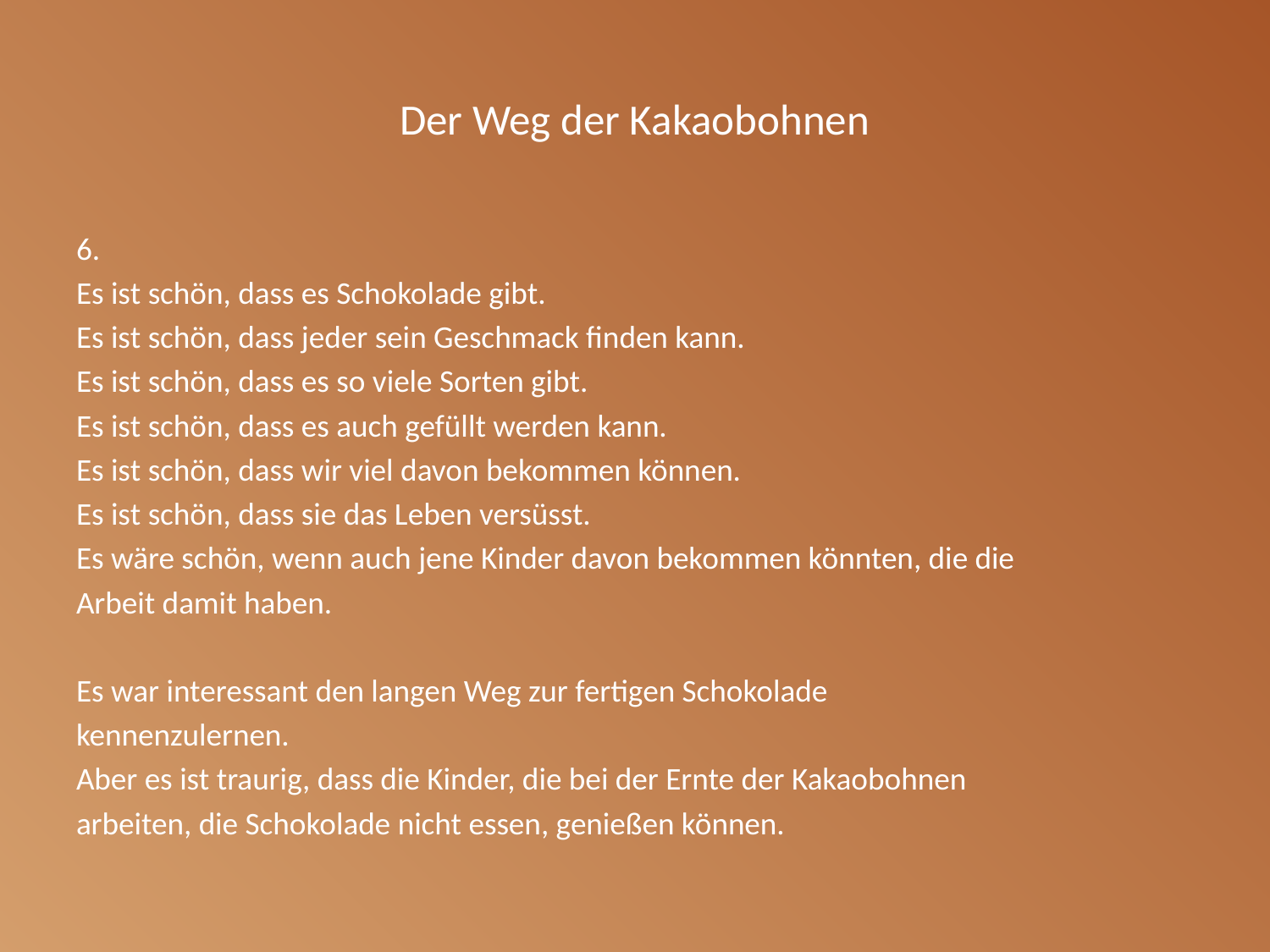

# Der Weg der Kakaobohnen
6.
Es ist schön, dass es Schokolade gibt.
Es ist schön, dass jeder sein Geschmack finden kann.
Es ist schön, dass es so viele Sorten gibt.
Es ist schön, dass es auch gefüllt werden kann.
Es ist schön, dass wir viel davon bekommen können.
Es ist schön, dass sie das Leben versüsst.
Es wäre schön, wenn auch jene Kinder davon bekommen könnten, die die
Arbeit damit haben.

Es war interessant den langen Weg zur fertigen Schokolade
kennenzulernen.
Aber es ist traurig, dass die Kinder, die bei der Ernte der Kakaobohnen
arbeiten, die Schokolade nicht essen, genießen können.